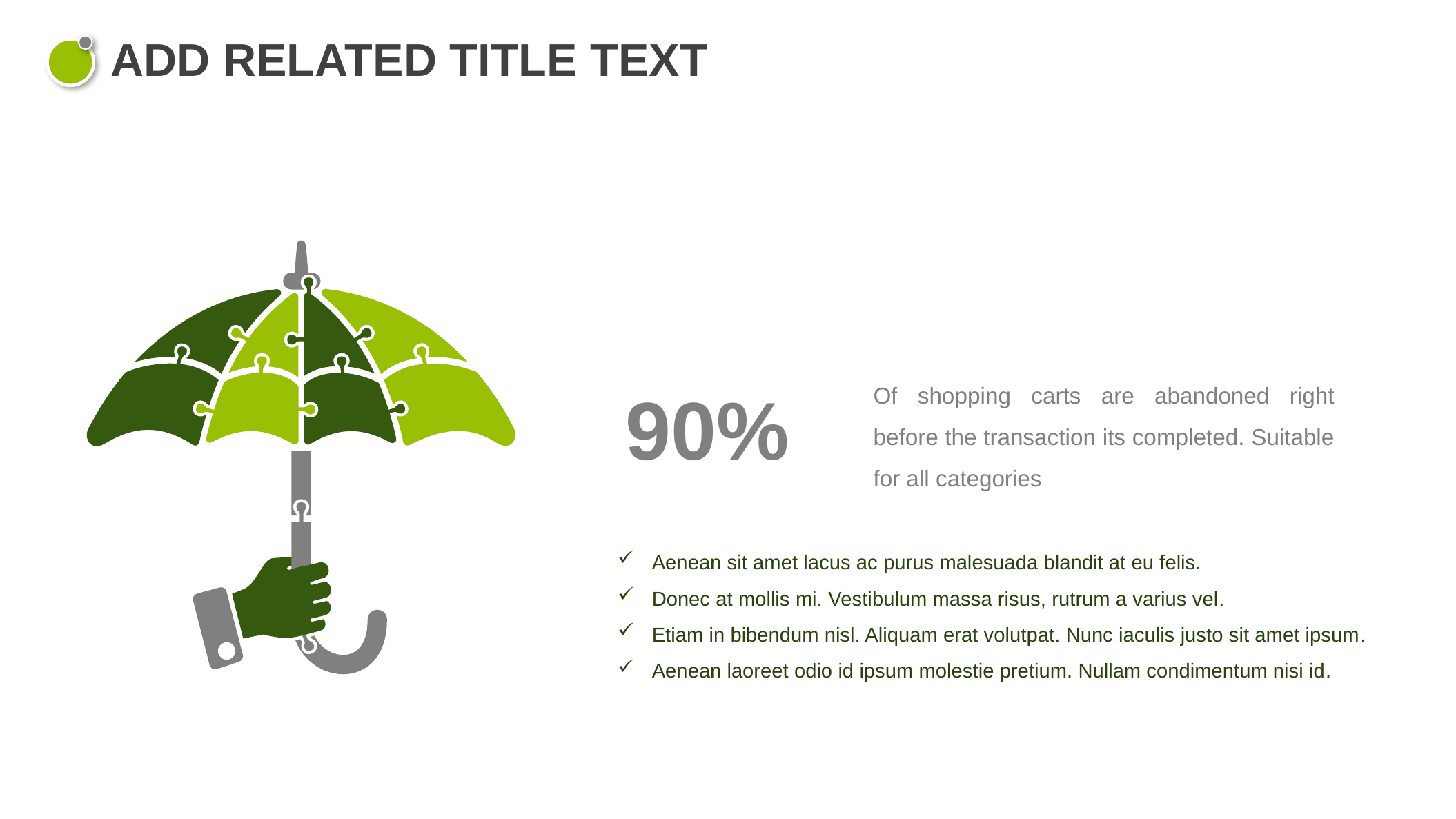

ADD RELATED TITLE TEXT

Of shopping carts are abandoned right before the transaction its completed. Suitable for all categories
90%
Aenean sit amet lacus ac purus malesuada blandit at eu felis.
Donec at mollis mi. Vestibulum massa risus, rutrum a varius vel.
Etiam in bibendum nisl. Aliquam erat volutpat. Nunc iaculis justo sit amet ipsum.
Aenean laoreet odio id ipsum molestie pretium. Nullam condimentum nisi id.